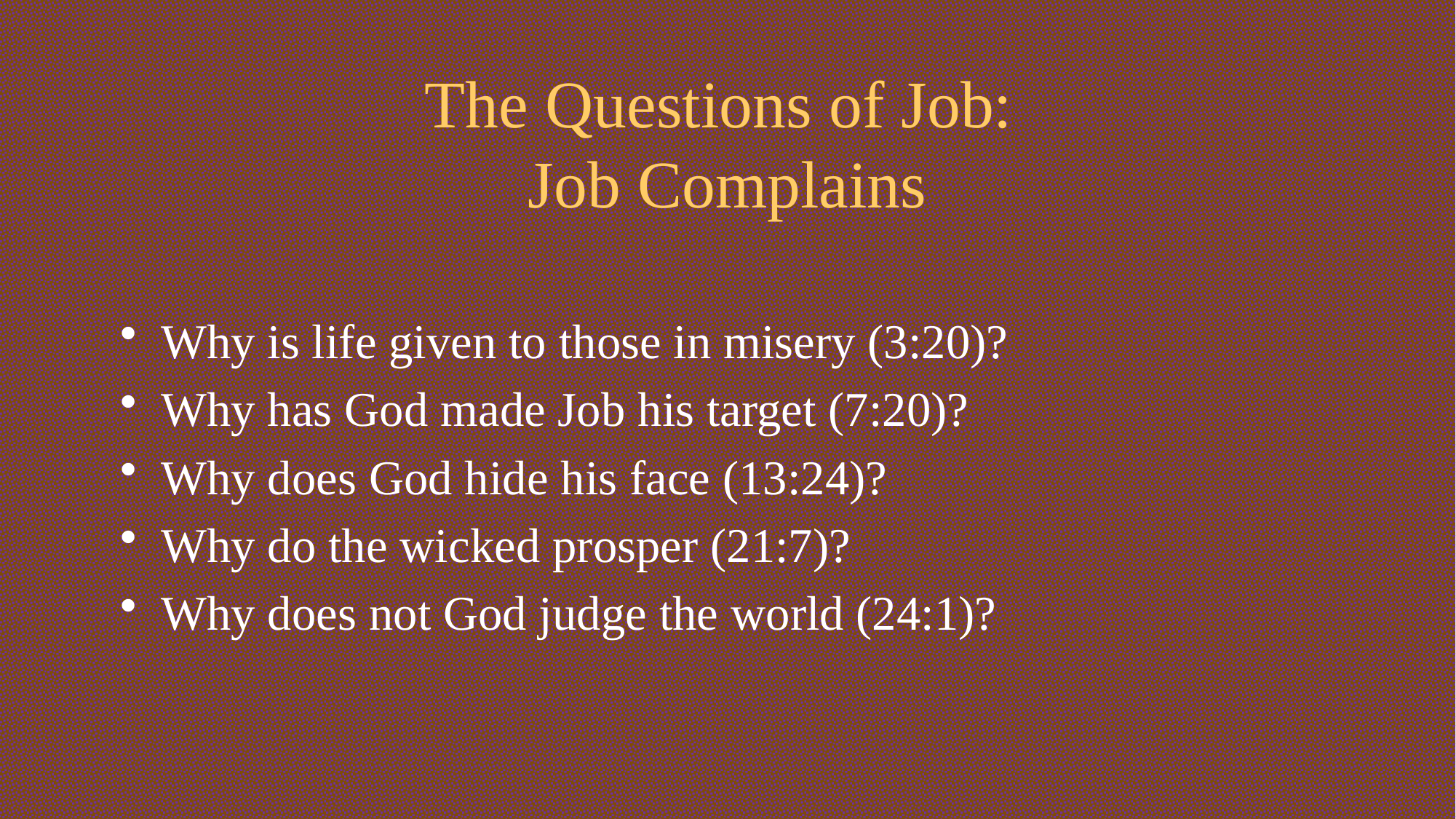

# The Questions of Job: Job Complains

Why is life given to those in misery (3:20)?
Why has God made Job his target (7:20)?
Why does God hide his face (13:24)?
Why do the wicked prosper (21:7)?
Why does not God judge the world (24:1)?